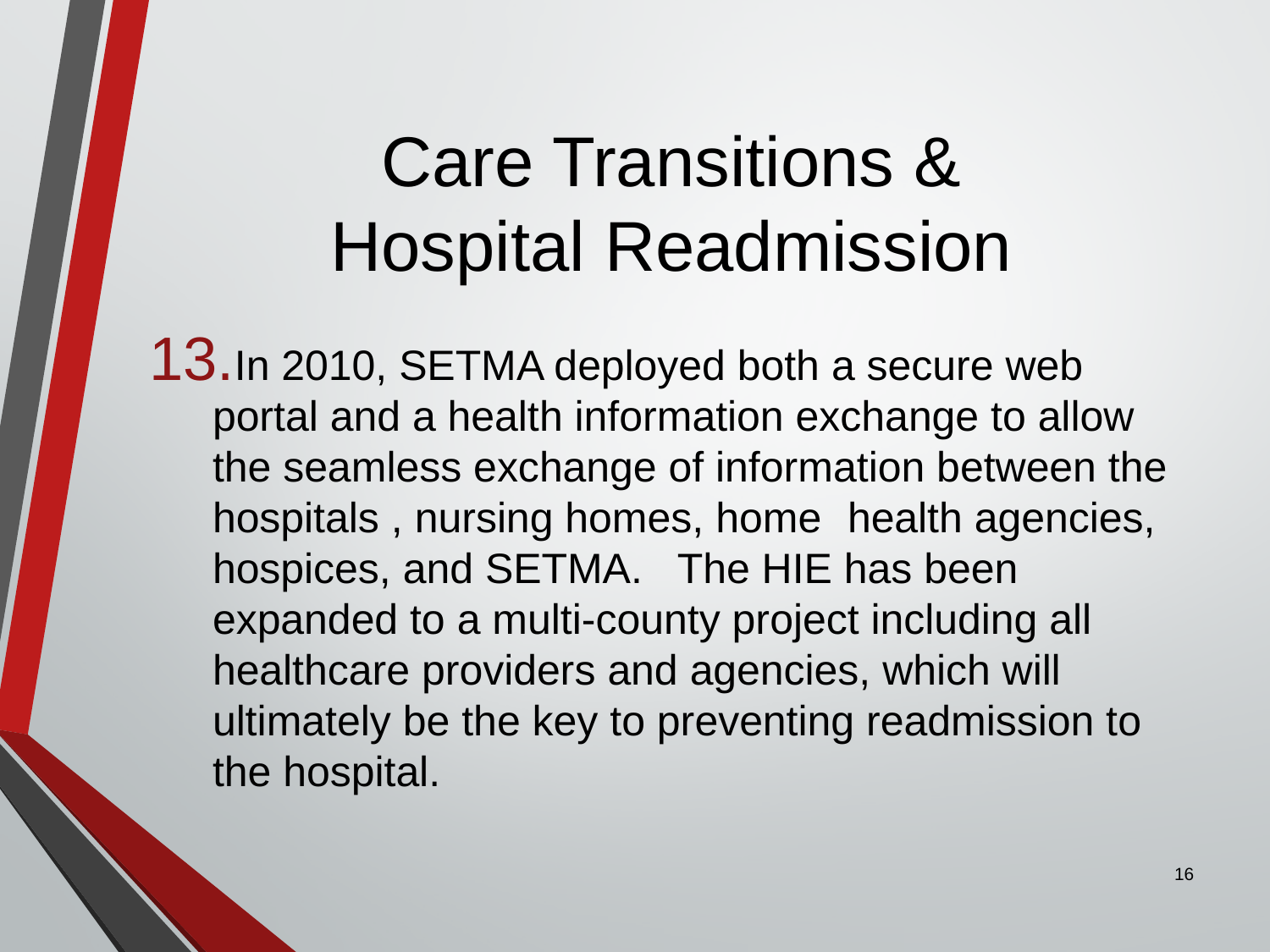

# Care Transitions & Hospital Readmission
In 2010, SETMA deployed both a secure web portal and a health information exchange to allow the seamless exchange of information between the hospitals , nursing homes, home 	health agencies, hospices, and SETMA.   The HIE has been expanded to a multi-county project including all healthcare providers and agencies, which will ultimately be the key to preventing readmission to the hospital.

16